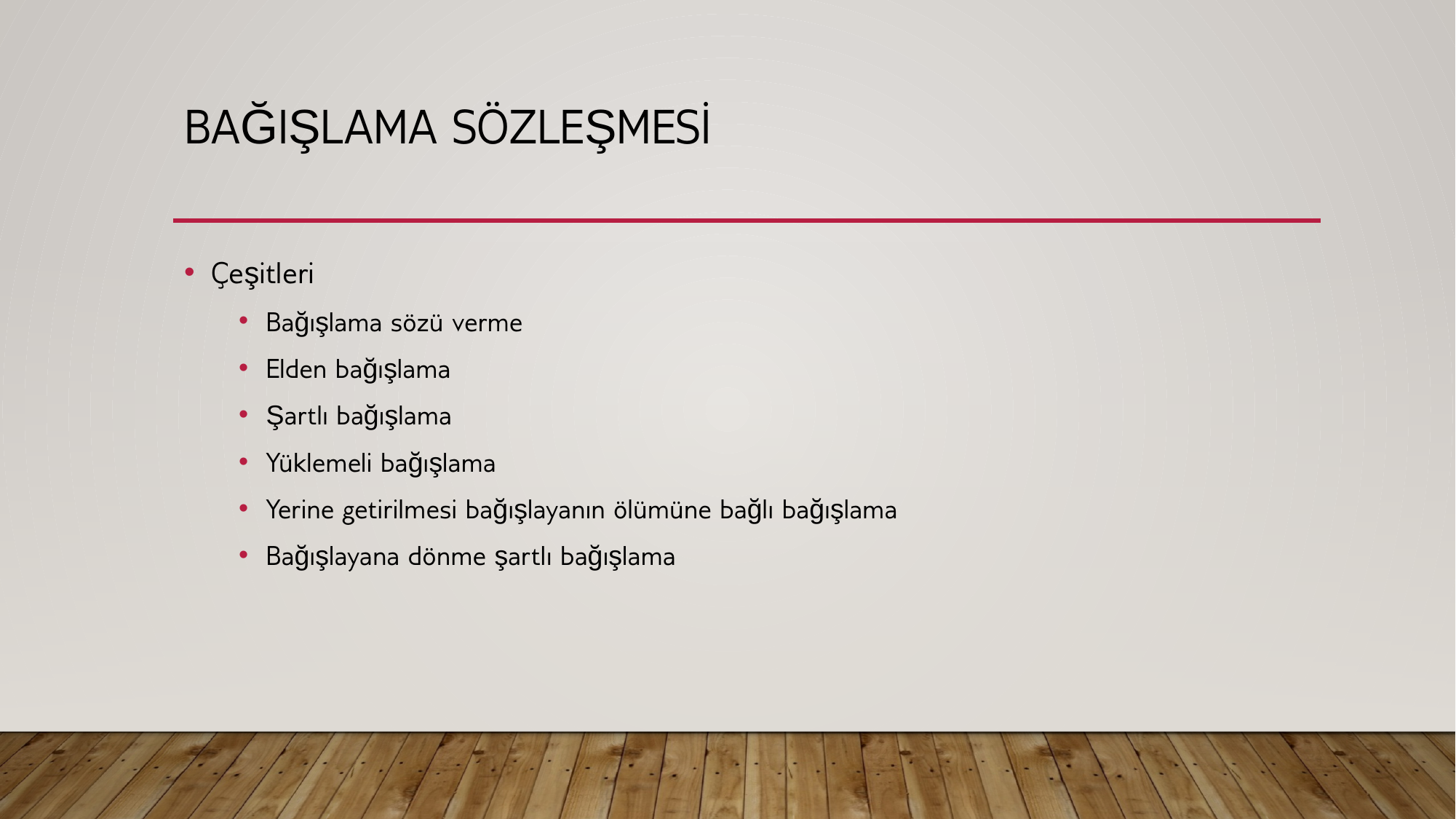

# Bağışlama sözleşmesi
Çeşitleri
Bağışlama sözü verme
Elden bağışlama
Şartlı bağışlama
Yüklemeli bağışlama
Yerine getirilmesi bağışlayanın ölümüne bağlı bağışlama
Bağışlayana dönme şartlı bağışlama